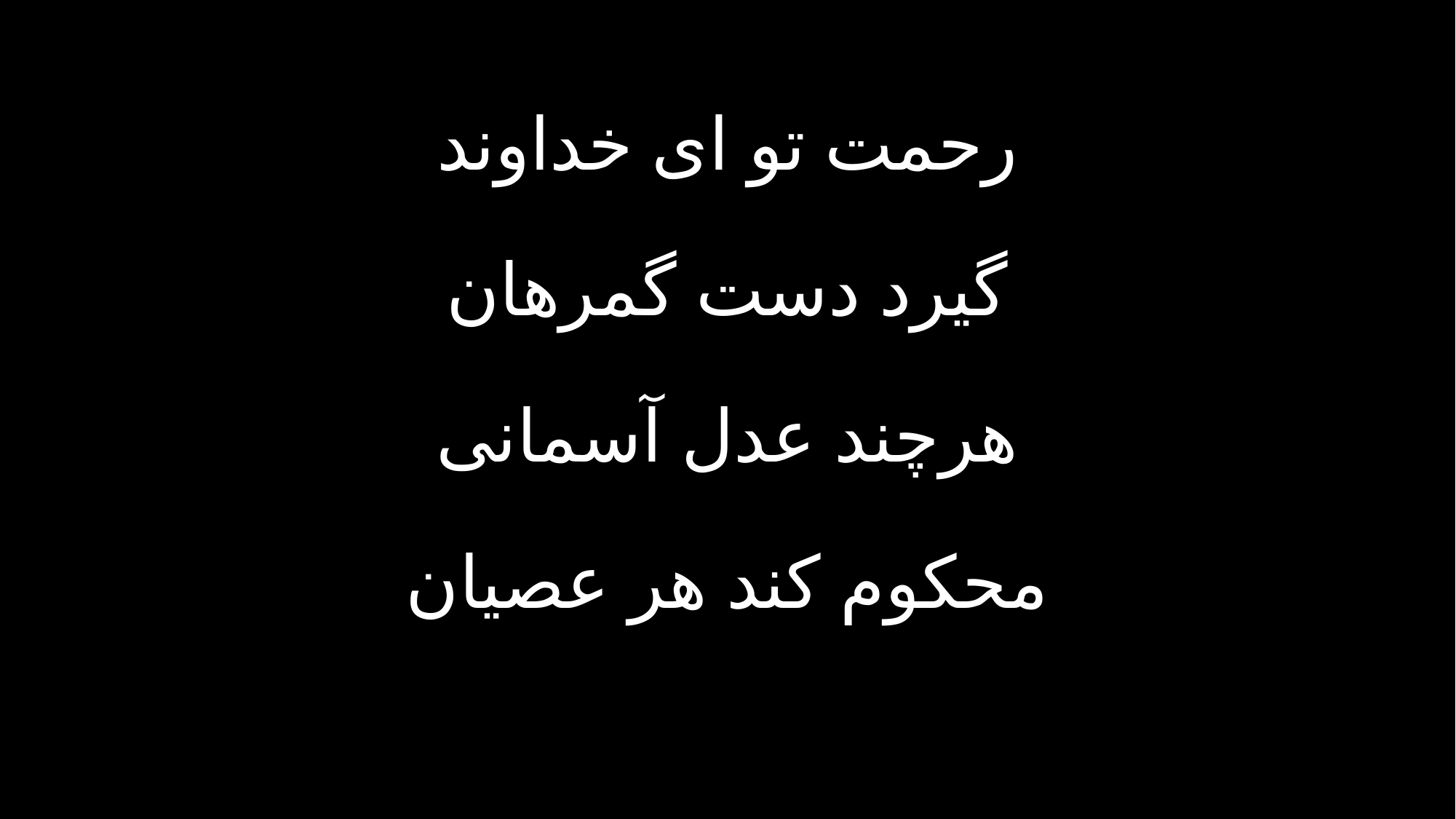

رحمت تو ای خداوند
گیرد دست گمرهان
هرچند عدل آسمانی
محکوم کند هر عصیان